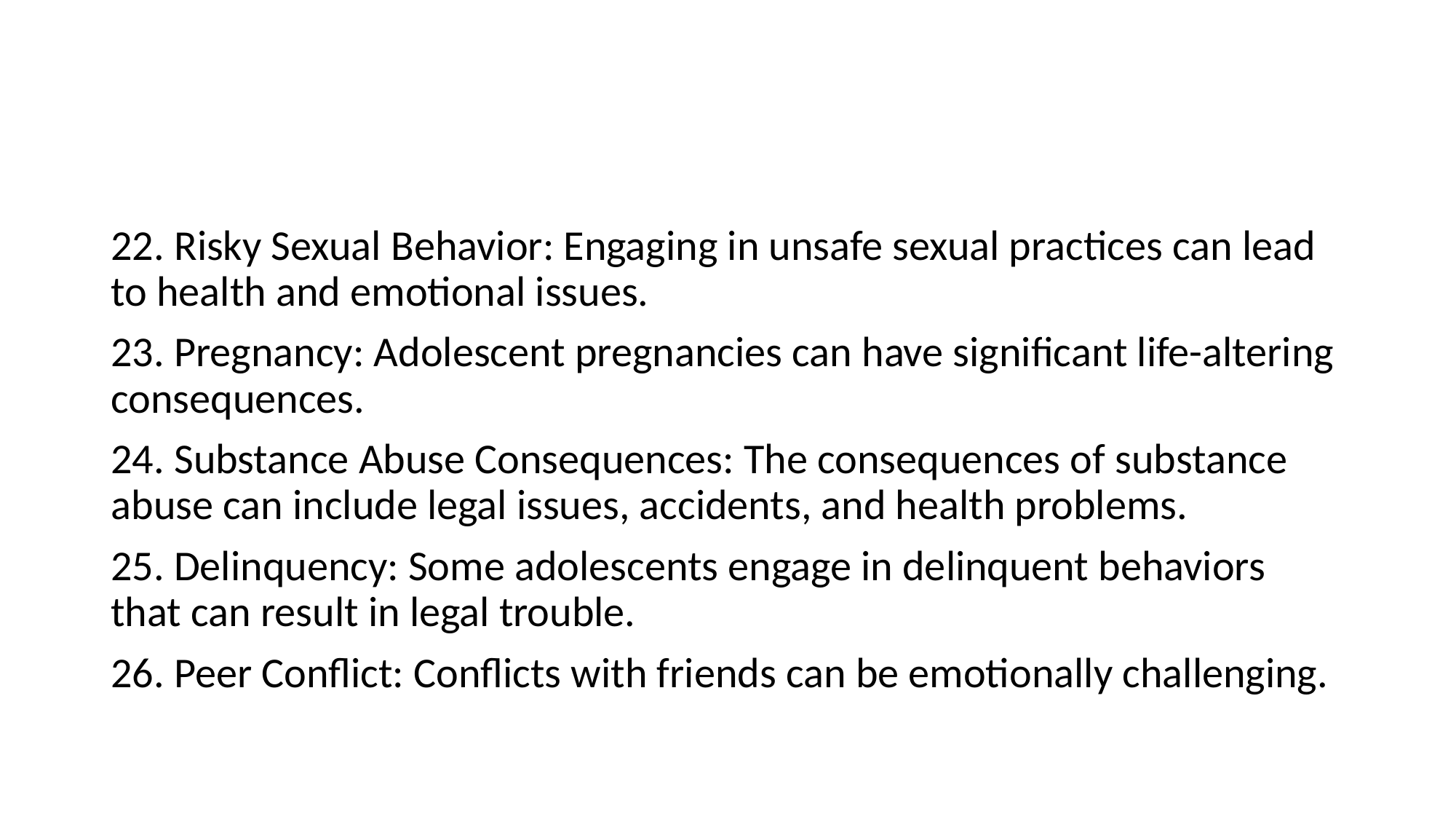

#
22. Risky Sexual Behavior: Engaging in unsafe sexual practices can lead to health and emotional issues.
23. Pregnancy: Adolescent pregnancies can have significant life-altering consequences.
24. Substance Abuse Consequences: The consequences of substance abuse can include legal issues, accidents, and health problems.
25. Delinquency: Some adolescents engage in delinquent behaviors that can result in legal trouble.
26. Peer Conflict: Conflicts with friends can be emotionally challenging.